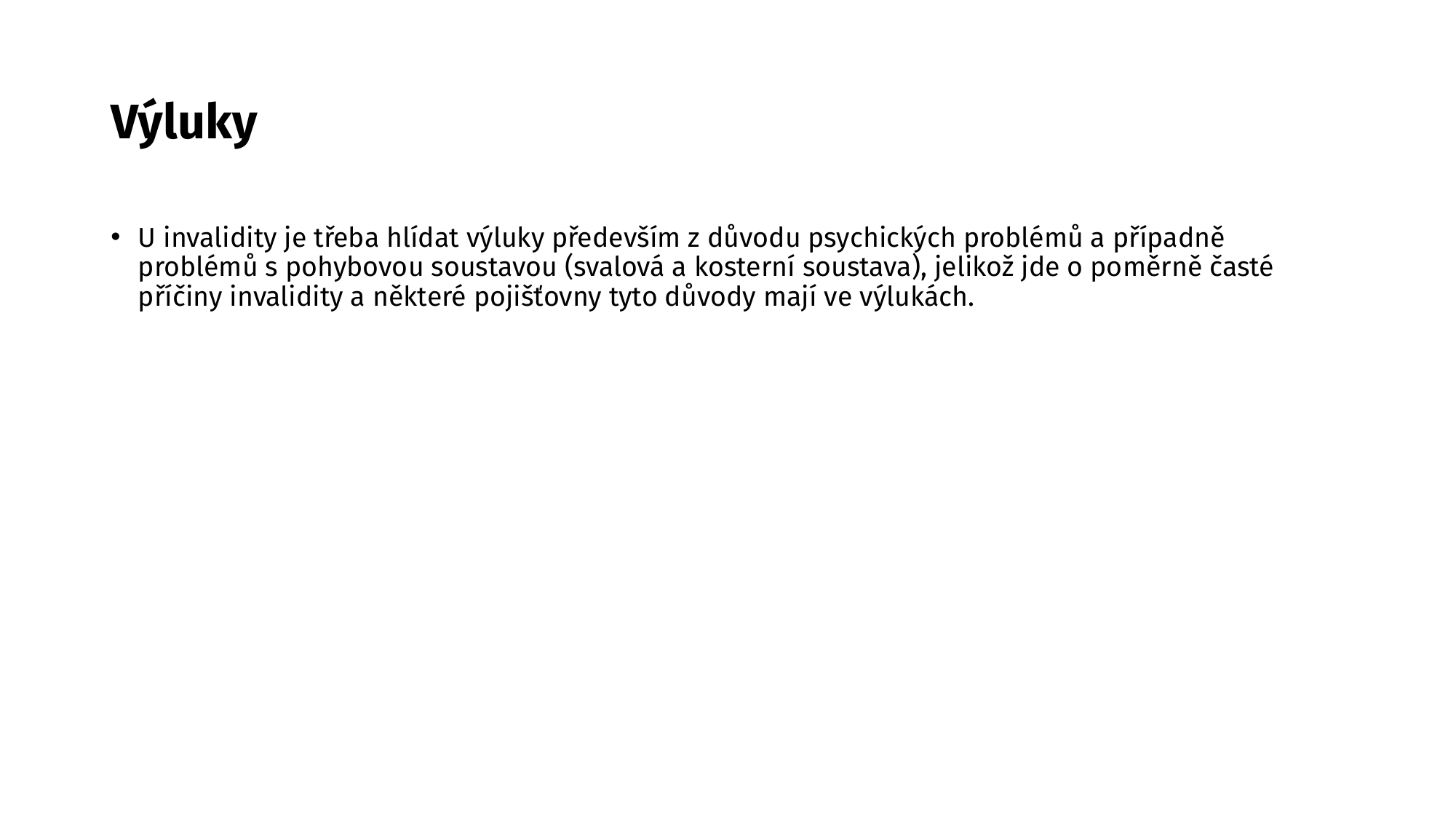

# Výluky
U invalidity je třeba hlídat výluky především z důvodu psychických problémů a případně problémů s pohybovou soustavou (svalová a kosterní soustava), jelikož jde o poměrně časté příčiny invalidity a některé pojišťovny tyto důvody mají ve výlukách.